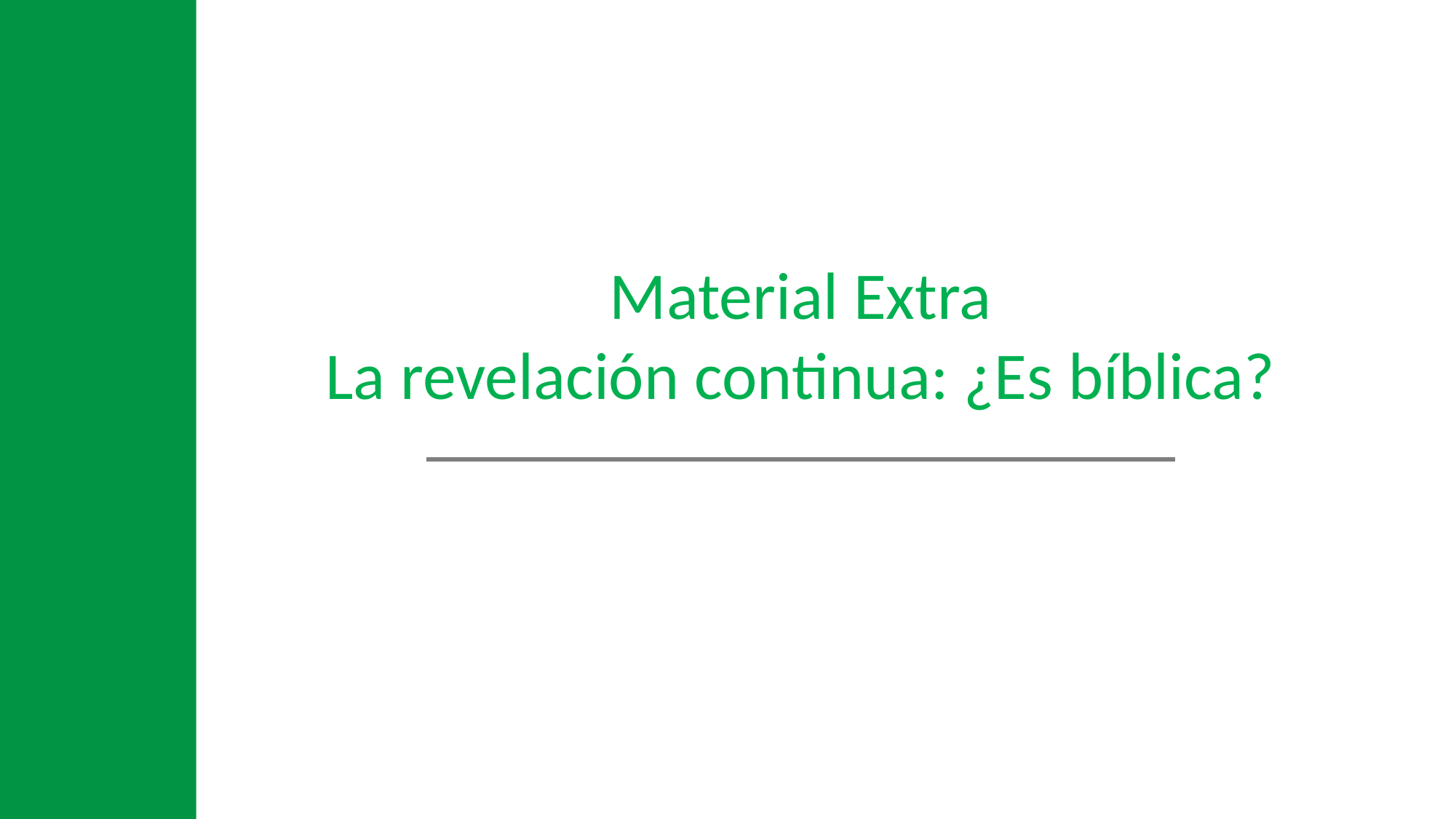

Material Extra
La revelación continua: ¿Es bíblica?